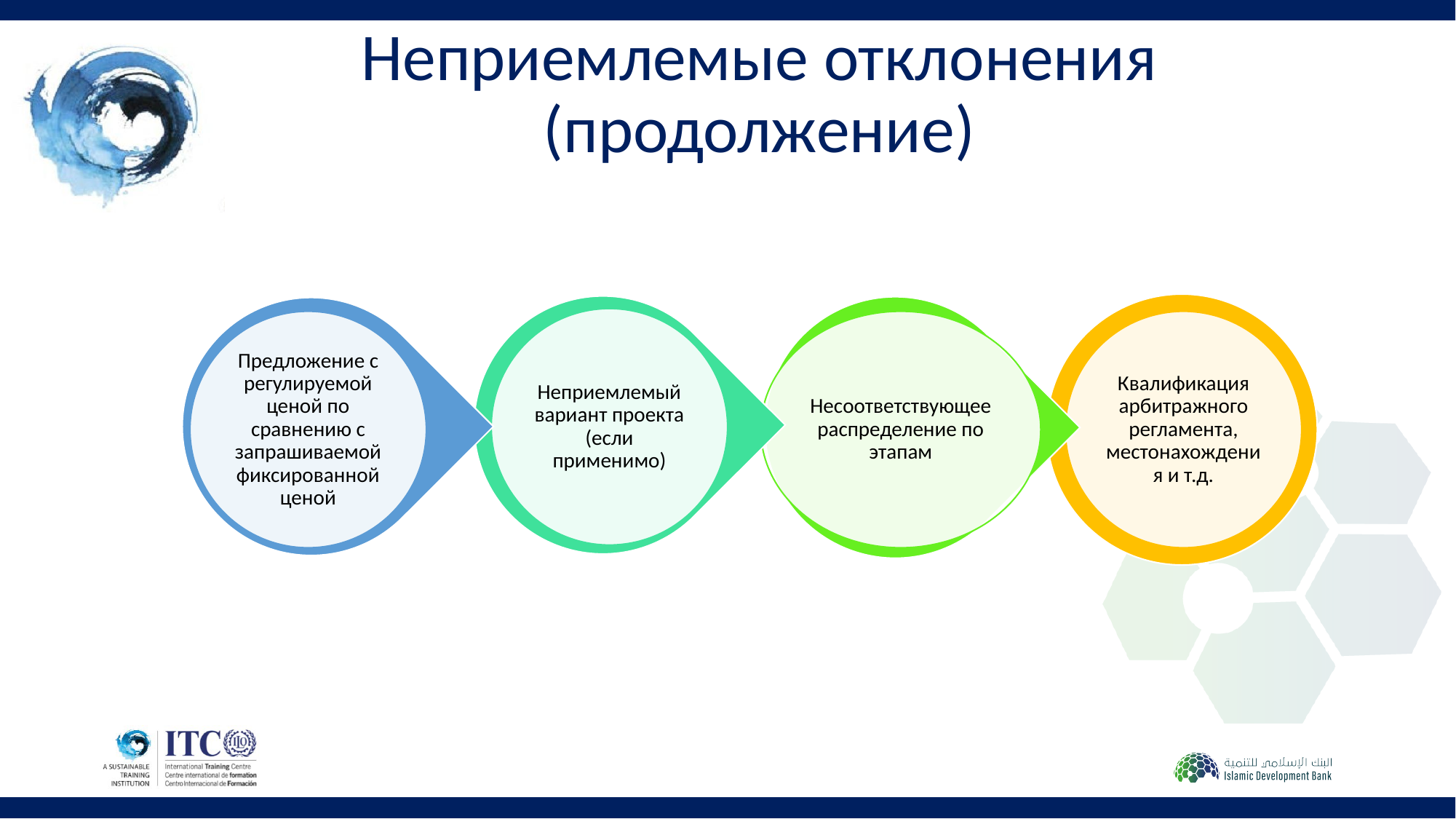

# Неприемлемые отклонения (продолжение)
Квалификация арбитражного регламента, местонахождения и т.д.
Несоответствующее распределение по этапам
Неприемлемый вариант проекта (если применимо)
Предложение с регулируемой ценой по сравнению с запрашиваемой фиксированной ценой